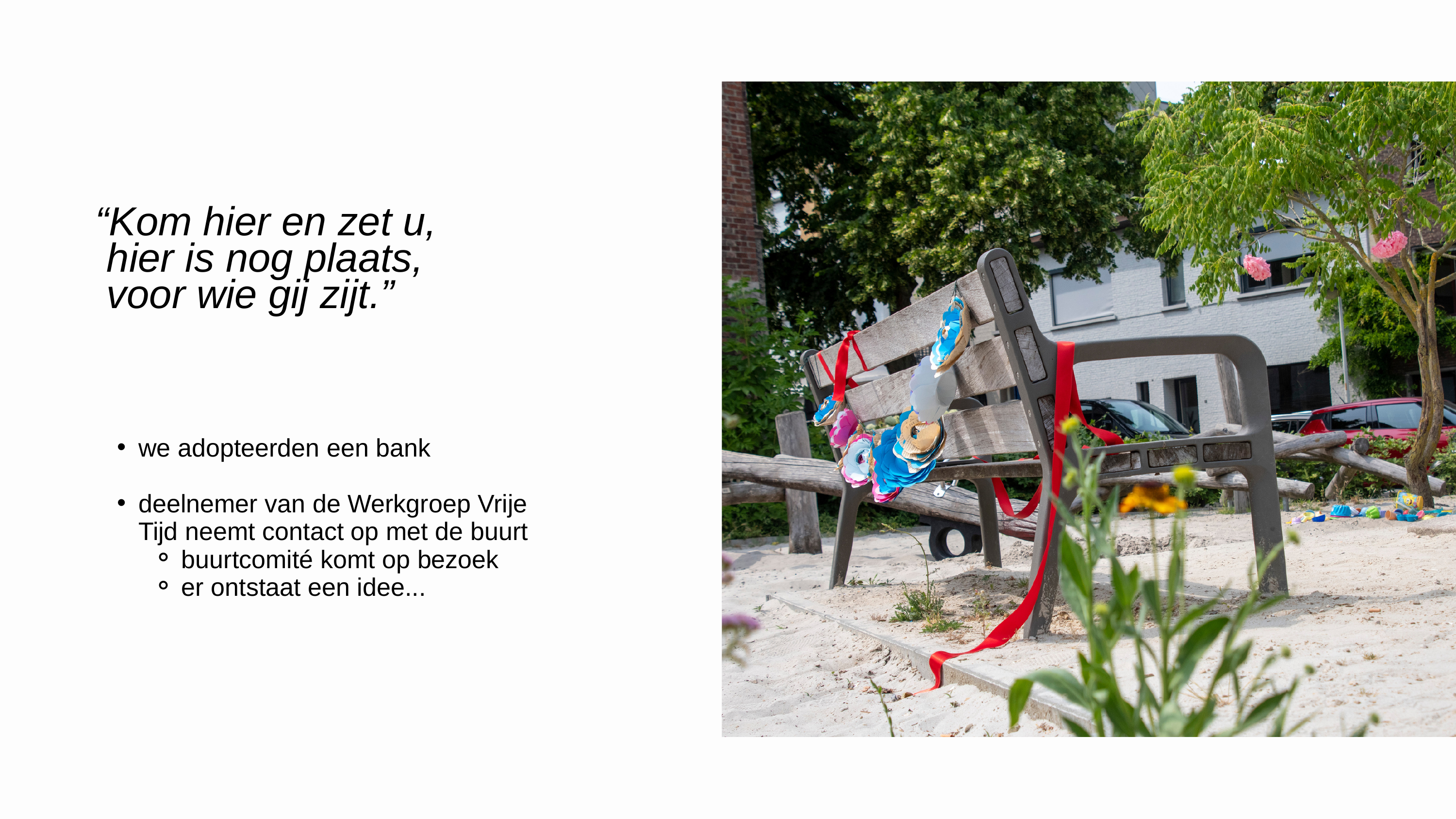

“Kom hier en zet u,
 hier is nog plaats,
 voor wie gij zijt.”

we adopteerden een bank

deelnemer van de Werkgroep Vrije Tijd neemt contact op met de buurt
buurtcomité komt op bezoek
er ontstaat een idee...